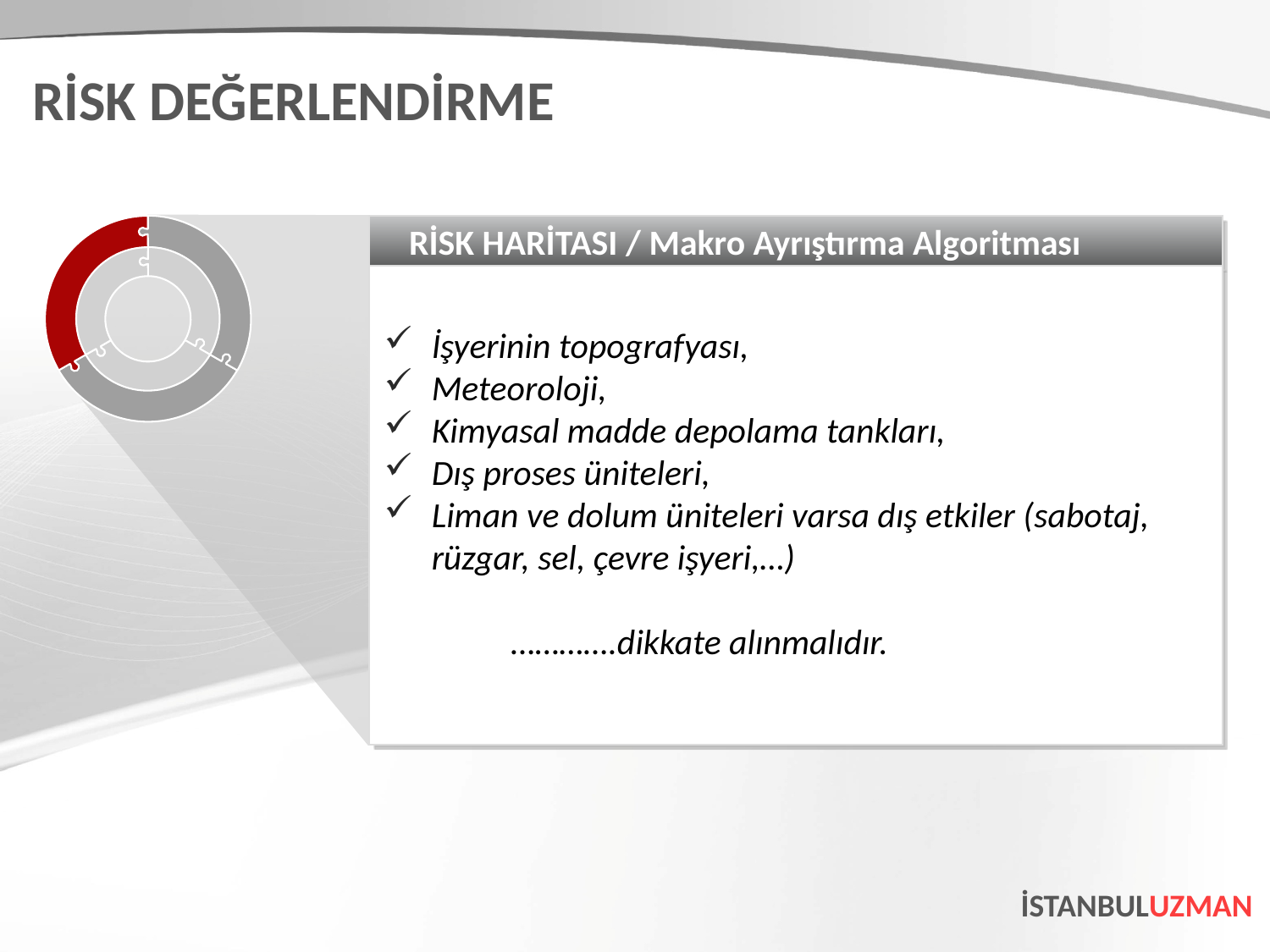

RİSK DEĞERLENDİRME

RİSK HARİTASI / Makro Ayrıştırma Algoritması

İşyerinin topografyası,
Meteoroloji,
Kimyasal madde depolama tankları,
Dış proses üniteleri,
Liman ve dolum üniteleri varsa dış etkiler (sabotaj, rüzgar, sel, çevre işyeri,…)

	………….dikkate alınmalıdır.
İSTANBULUZMAN